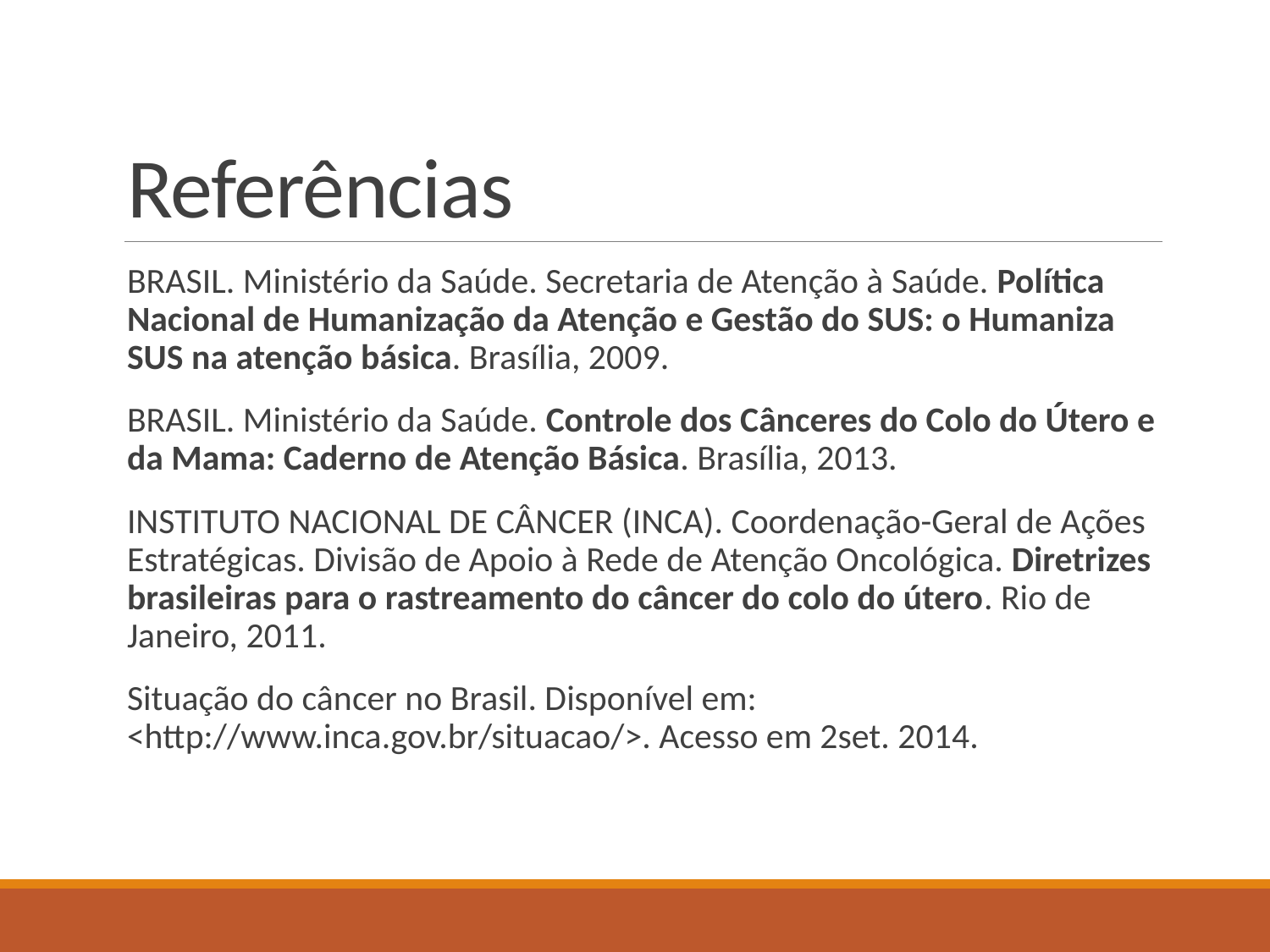

# Referências
BRASIL. Ministério da Saúde. Secretaria de Atenção à Saúde. Política Nacional de Humanização da Atenção e Gestão do SUS: o Humaniza SUS na atenção básica. Brasília, 2009.
BRASIL. Ministério da Saúde. Controle dos Cânceres do Colo do Útero e da Mama: Caderno de Atenção Básica. Brasília, 2013.
INSTITUTO NACIONAL DE CÂNCER (INCA). Coordenação-Geral de Ações Estratégicas. Divisão de Apoio à Rede de Atenção Oncológica. Diretrizes brasileiras para o rastreamento do câncer do colo do útero. Rio de Janeiro, 2011.
Situação do câncer no Brasil. Disponível em: <http://www.inca.gov.br/situacao/>. Acesso em 2set. 2014.